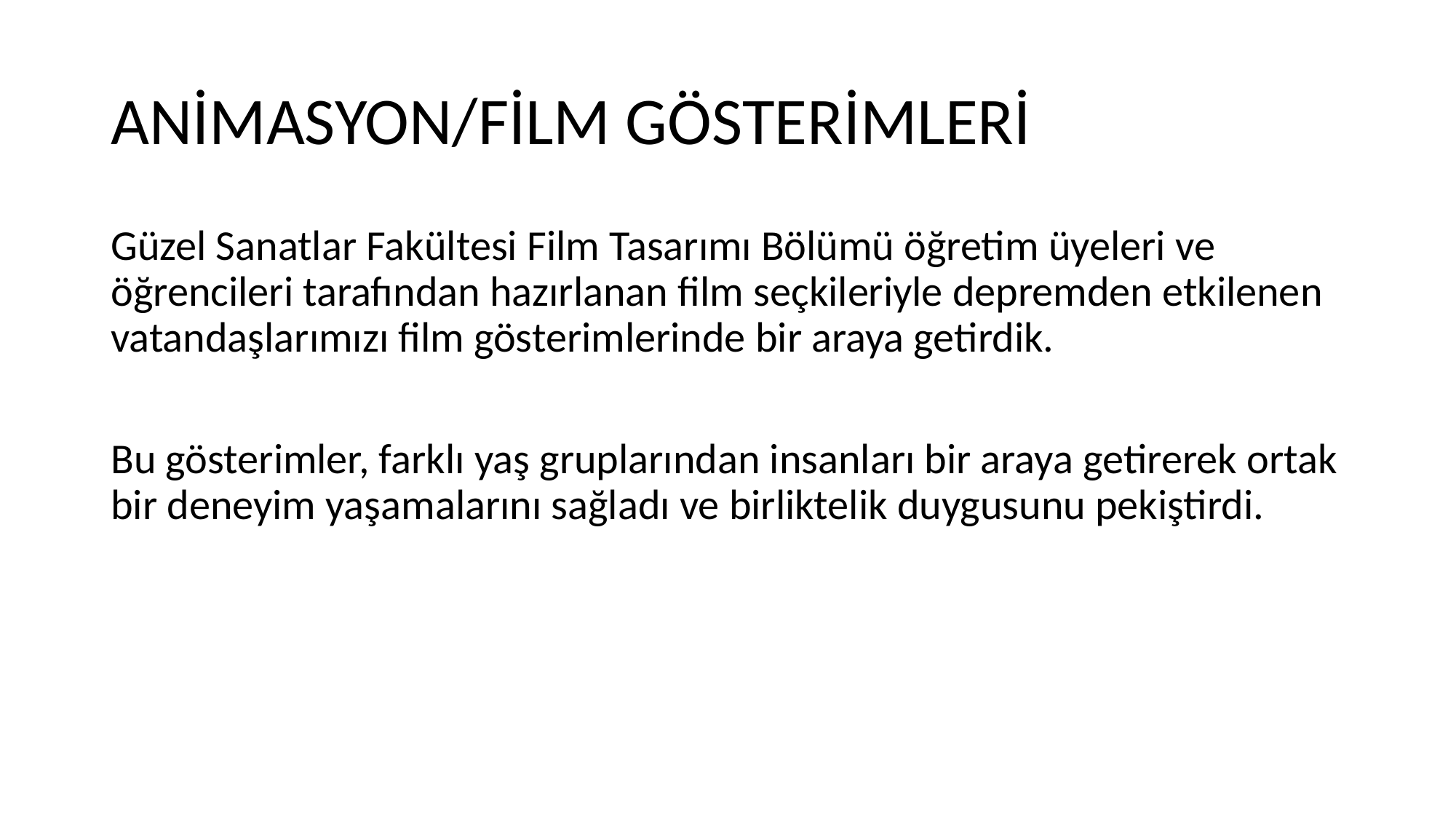

# ANİMASYON/FİLM GÖSTERİMLERİ
﻿Güzel Sanatlar Fakültesi Film Tasarımı Bölümü öğretim üyeleri ve öğrencileri tarafından hazırlanan film seçkileriyle depremden etkilenen vatandaşlarımızı film gösterimlerinde bir araya getirdik.

Bu gösterimler, farklı yaş gruplarından insanları bir araya getirerek ortak bir deneyim yaşamalarını sağladı ve birliktelik duygusunu pekiştirdi.